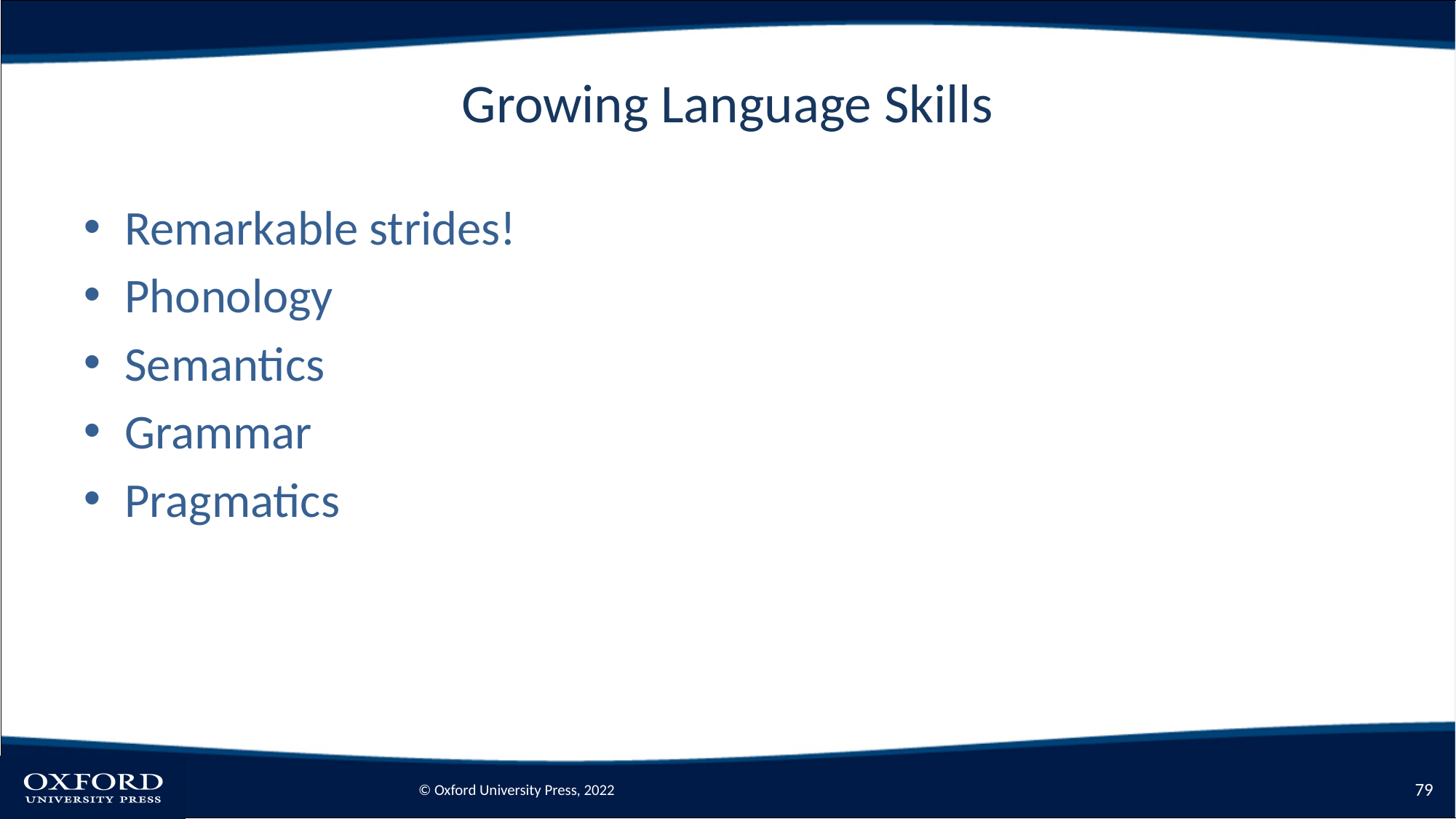

# Growing Language Skills
Remarkable strides!
Phonology
Semantics
Grammar
Pragmatics